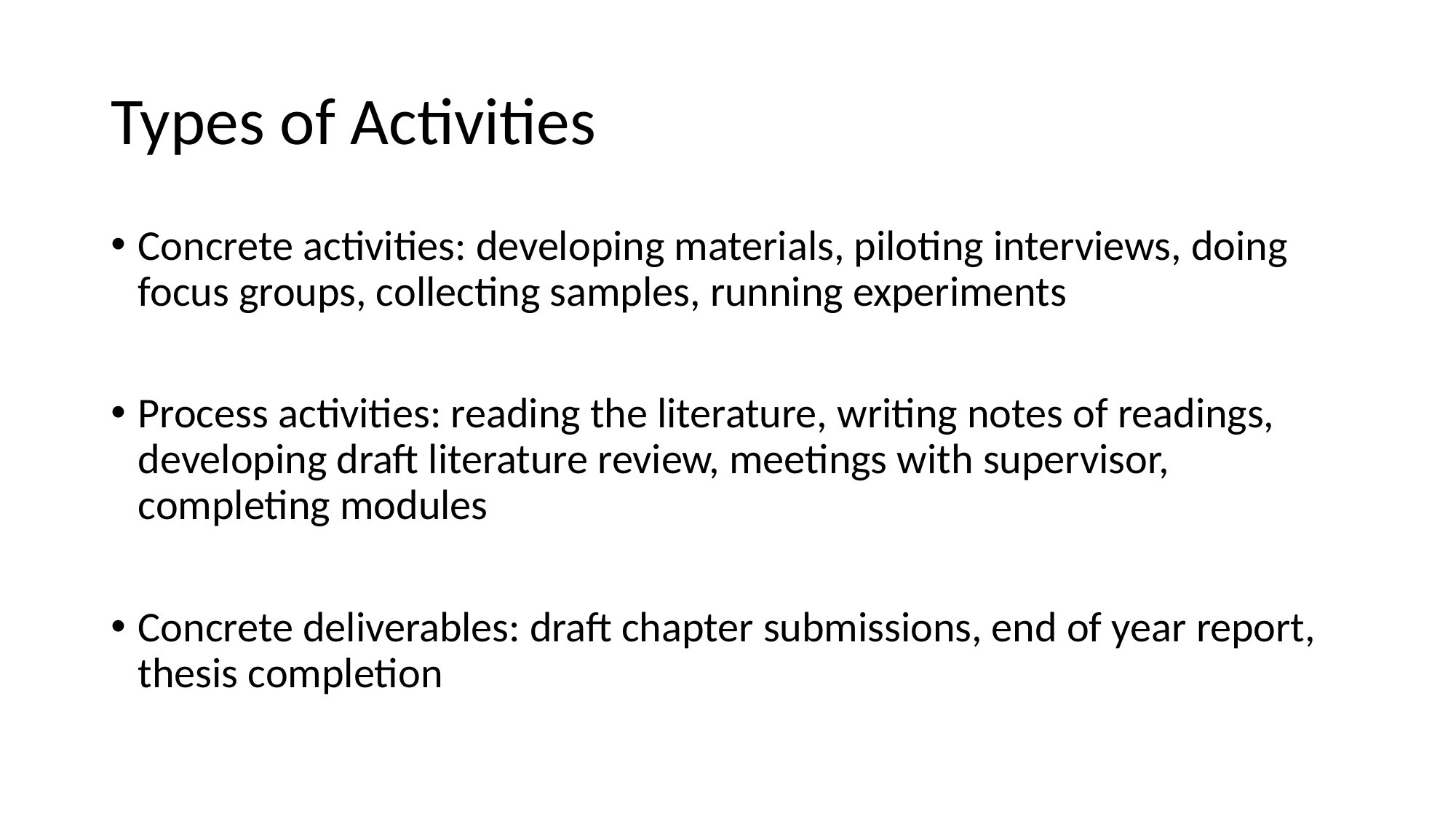

# Types of Activities
Concrete activities: developing materials, piloting interviews, doing focus groups, collecting samples, running experiments

Process activities: reading the literature, writing notes of readings, developing draft literature review, meetings with supervisor, completing modules

Concrete deliverables: draft chapter submissions, end of year report, thesis completion